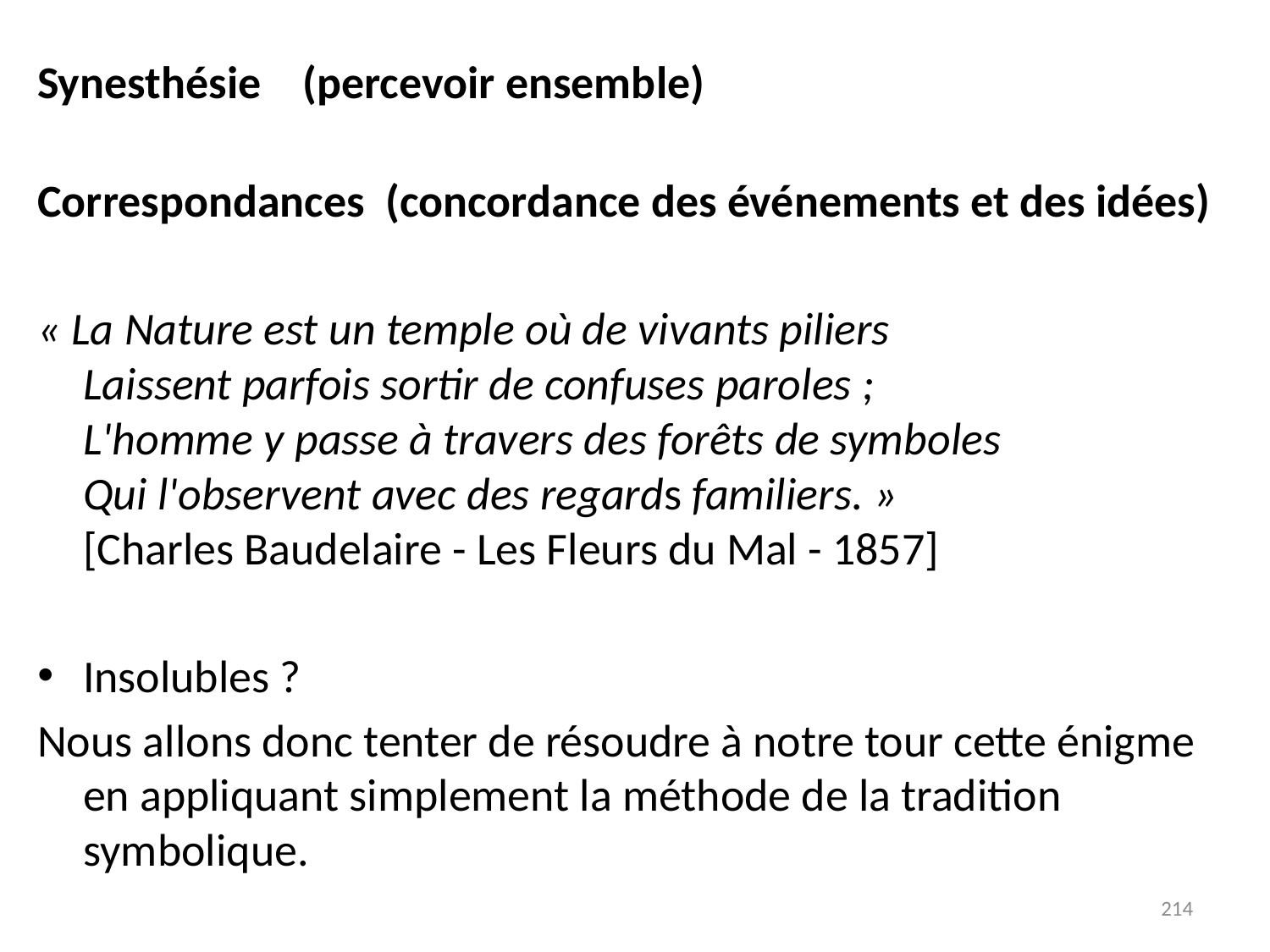

# Synesthésie    (percevoir ensemble)
Correspondances  (concordance des événements et des idées)

« La Nature est un temple où de vivants piliers
Laissent parfois sortir de confuses paroles ;
L'homme y passe à travers des forêts de symboles
Qui l'observent avec des regards familiers. »
[Charles Baudelaire - Les Fleurs du Mal - 1857]

Insolubles ?
Nous allons donc tenter de résoudre à notre tour cette énigme en appliquant simplement la méthode de la tradition symbolique.
214